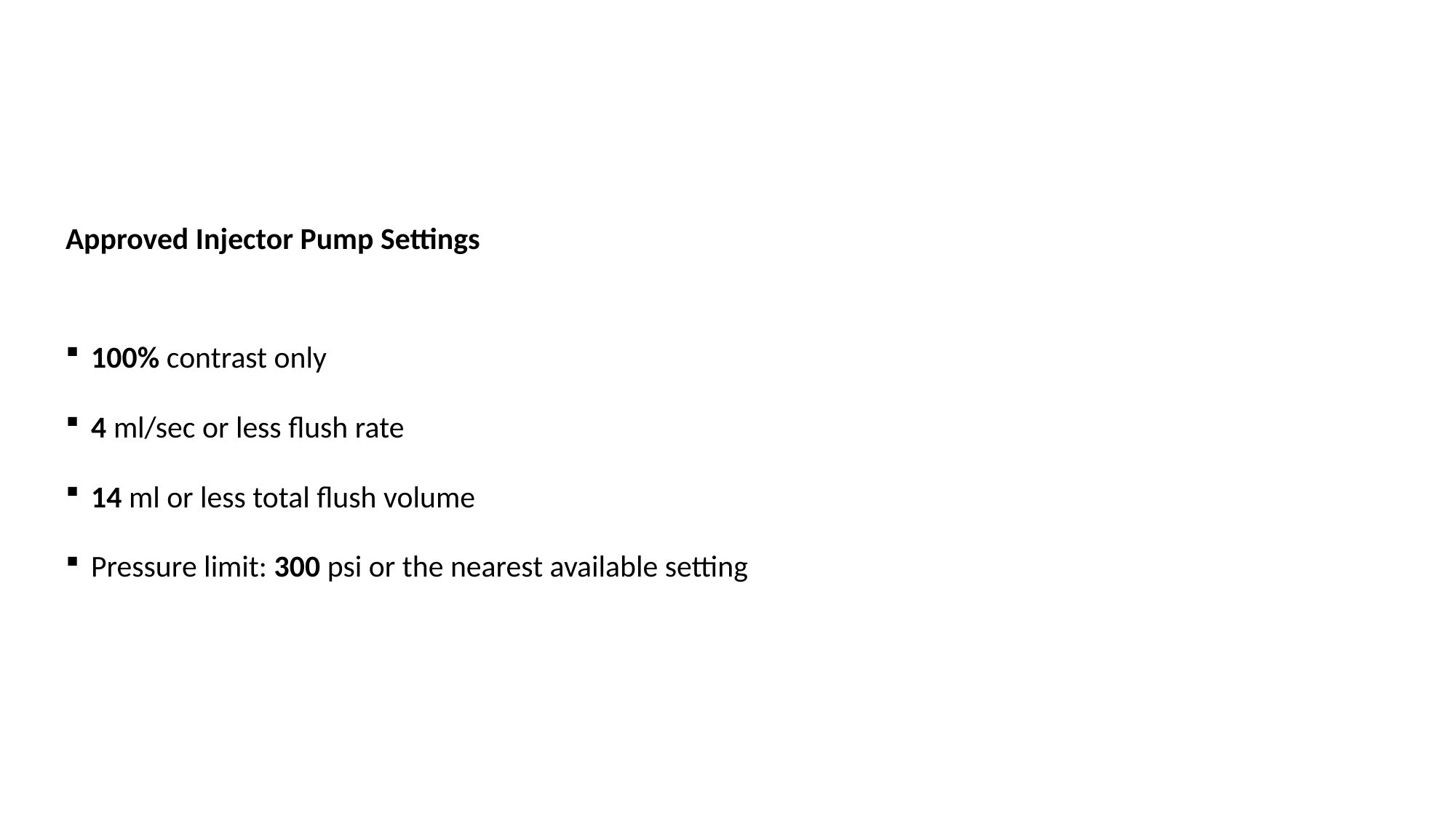

#
Approved Injector Pump Settings

100% contrast only
4 ml/sec or less flush rate
14 ml or less total flush volume
Pressure limit: 300 psi or the nearest available setting